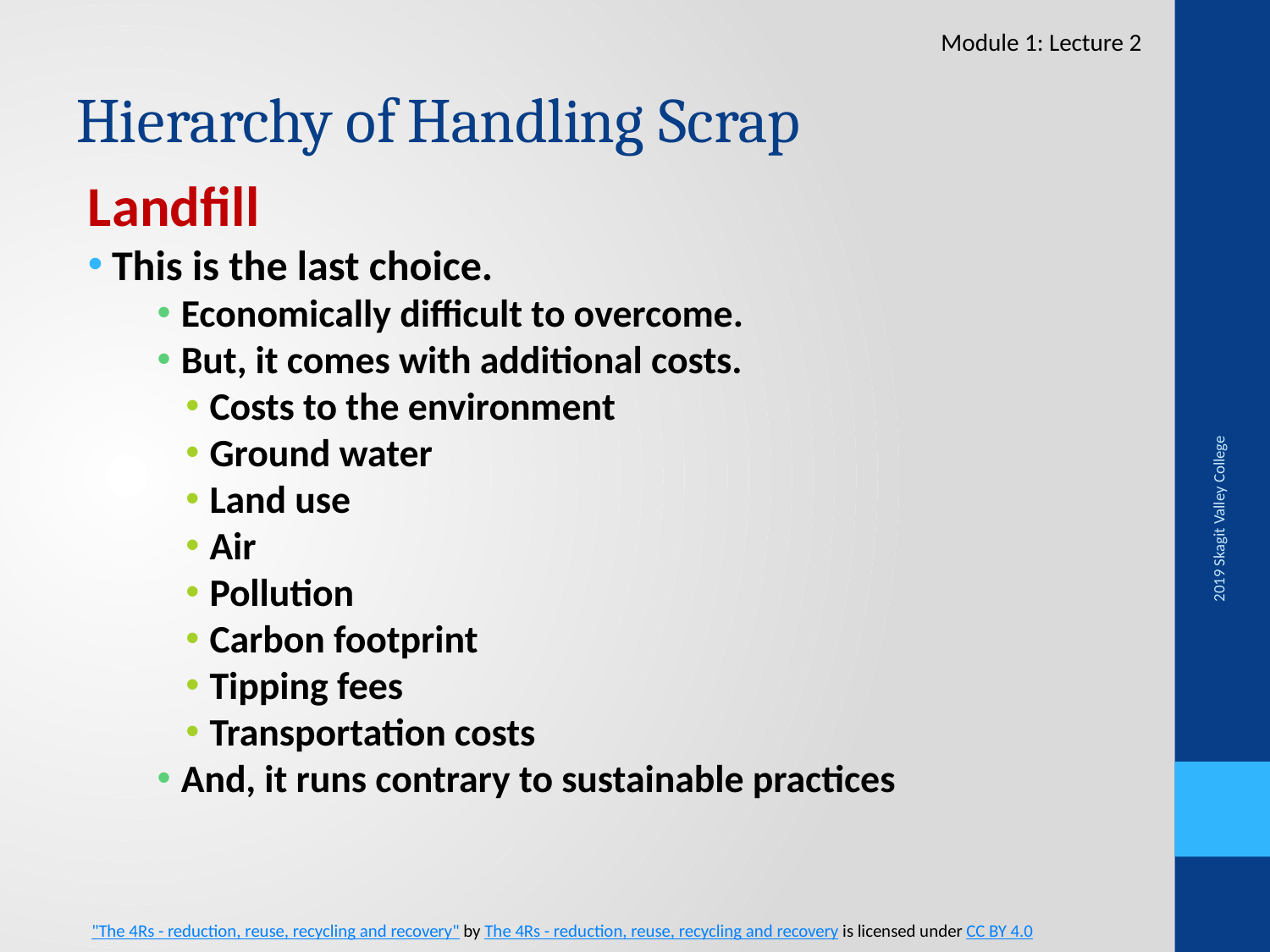

Module 1: Lecture 2
# Hierarchy of Handling Scrap
Landfill
This is the last choice.
Economically difficult to overcome.
But, it comes with additional costs.
Costs to the environment
Ground water
Land use
Air
Pollution
Carbon footprint
Tipping fees
Transportation costs
And, it runs contrary to sustainable practices

2019 Skagit Valley College
"The 4Rs - reduction, reuse, recycling and recovery" by The 4Rs - reduction, reuse, recycling and recovery is licensed under CC BY 4.0